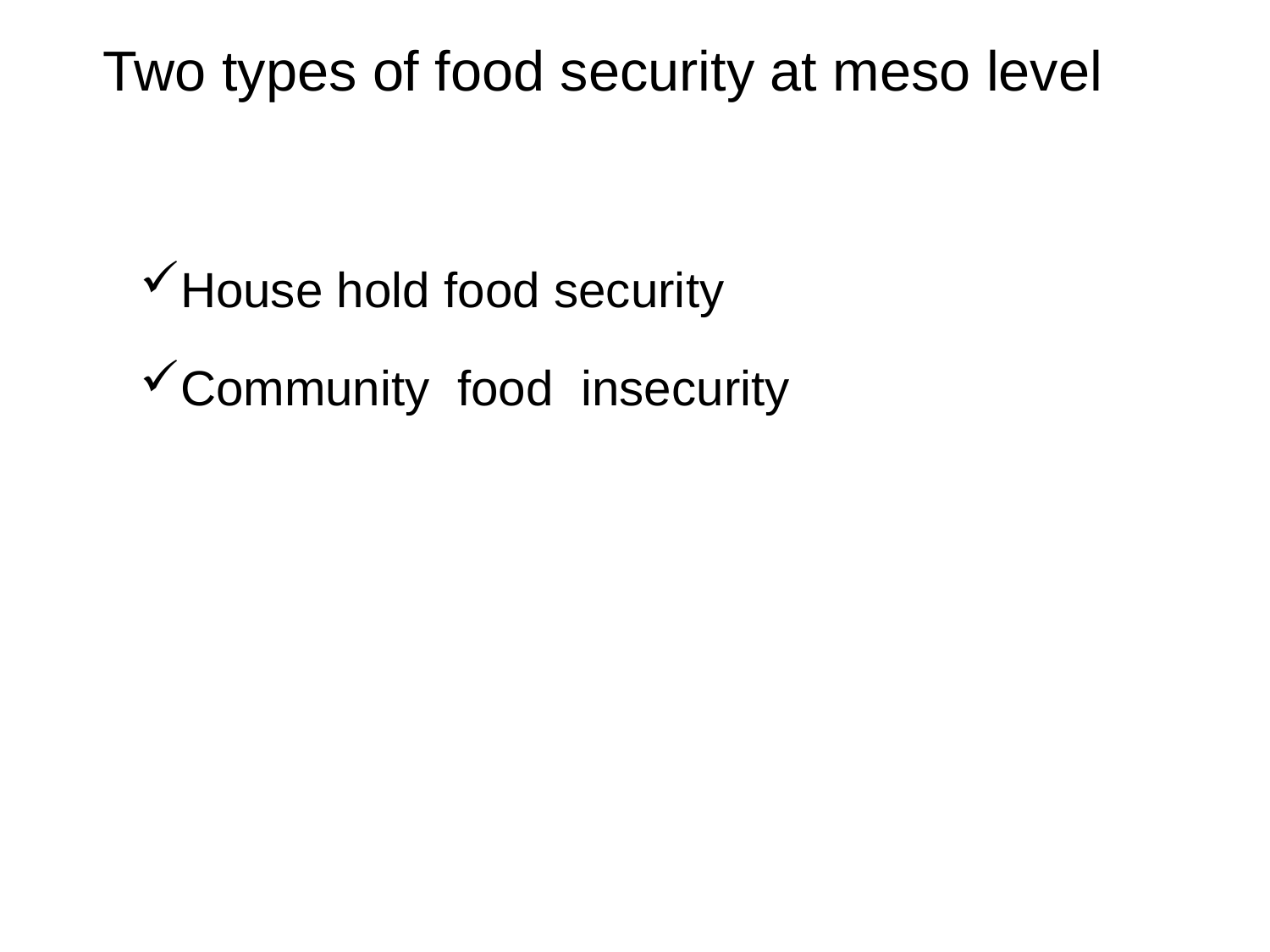

# Two types of food security at meso level
House hold food security
Community  food  insecurity